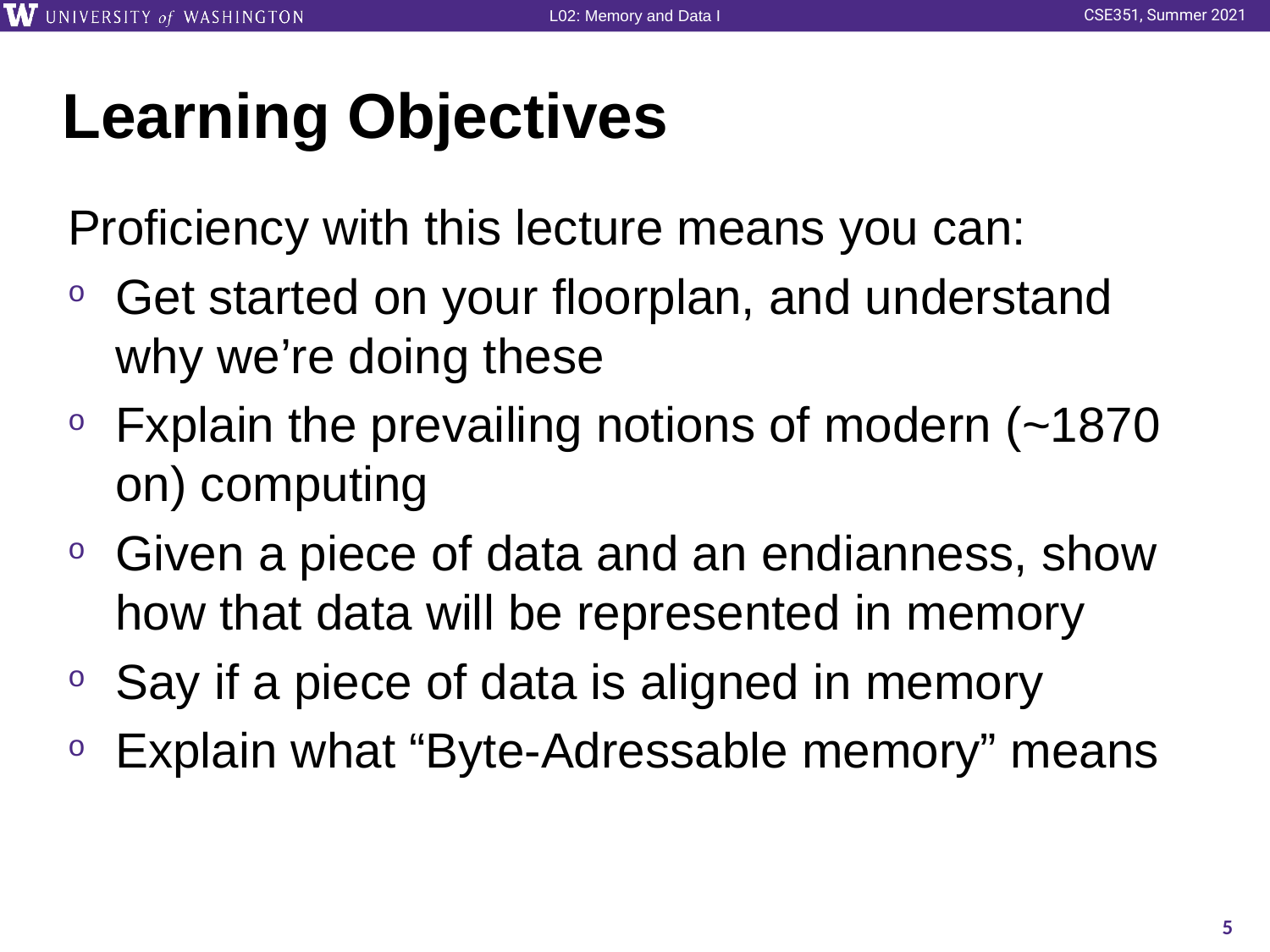

# Learning Objectives
Proficiency with this lecture means you can:
Get started on your floorplan, and understand why we’re doing these
Fxplain the prevailing notions of modern (~1870 on) computing
Given a piece of data and an endianness, show how that data will be represented in memory
Say if a piece of data is aligned in memory
Explain what “Byte-Adressable memory” means

5